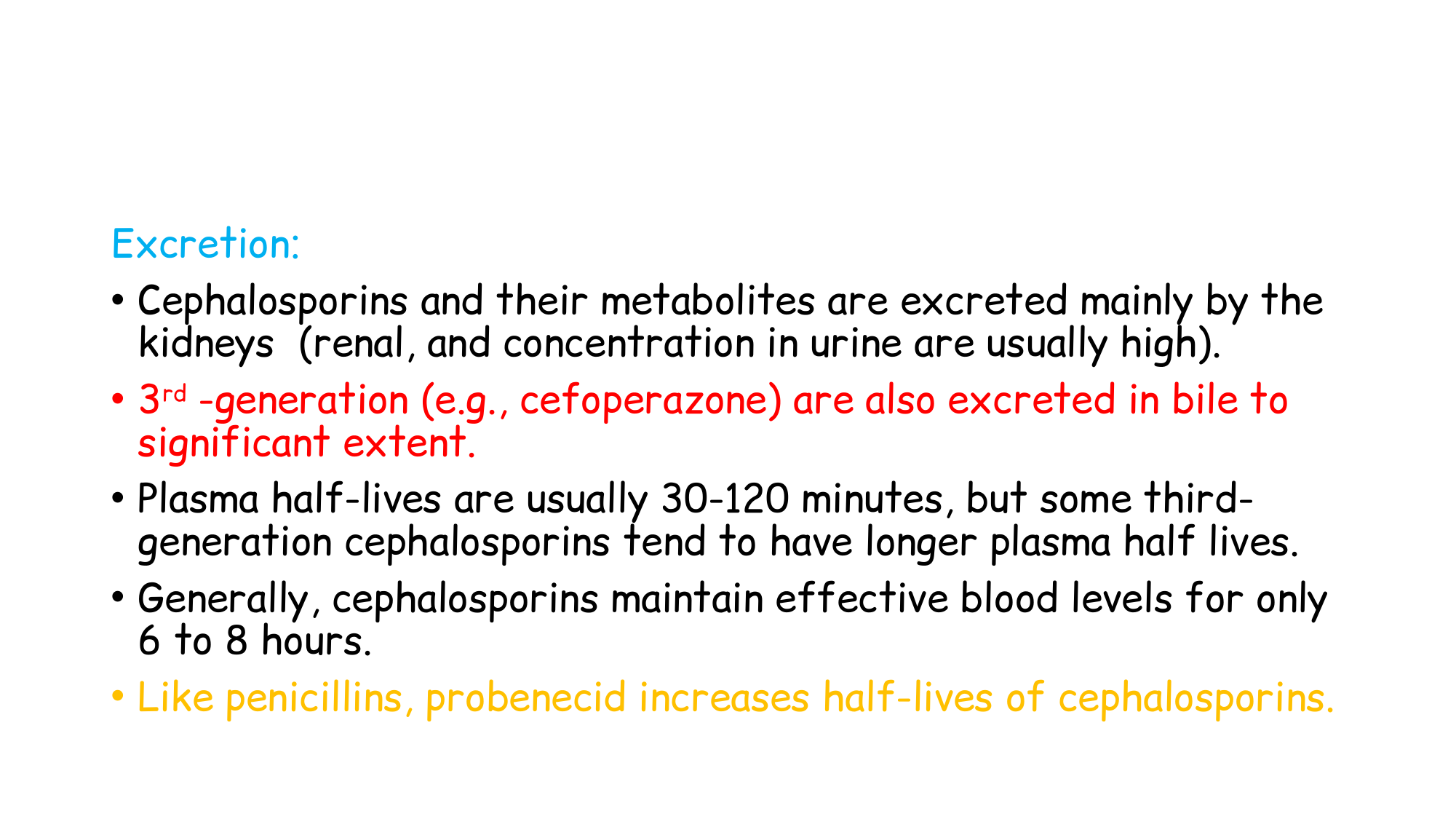

Excretion:
Cephalosporins and their metabolites are excreted mainly by the kidneys  (renal, and concentration in urine are usually high).
3rd -generation (e.g., cefoperazone) are also excreted in bile to significant extent.
Plasma half-lives are usually 30-120 minutes, but some third-generation cephalosporins tend to have longer plasma half lives.
Generally, cephalosporins maintain effective blood levels for only 6 to 8 hours.
Like penicillins, probenecid increases half-lives of cephalosporins.